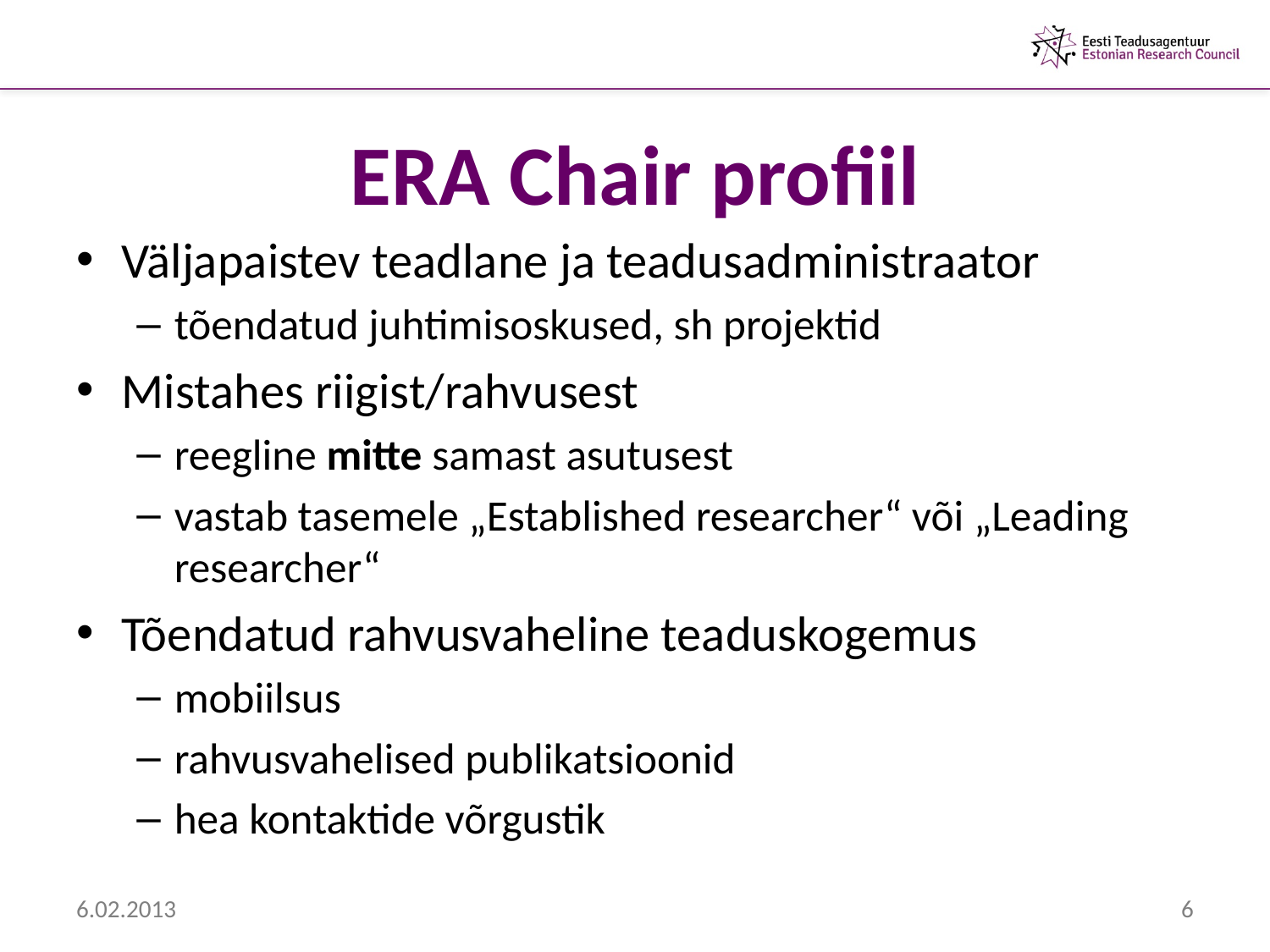

# ERA Chair profiil
Väljapaistev teadlane ja teadusadministraator
tõendatud juhtimisoskused, sh projektid
Mistahes riigist/rahvusest
reegline mitte samast asutusest
vastab tasemele „Established researcher“ või „Leading researcher“
Tõendatud rahvusvaheline teaduskogemus
mobiilsus
rahvusvahelised publikatsioonid
hea kontaktide võrgustik
6.02.2013
6